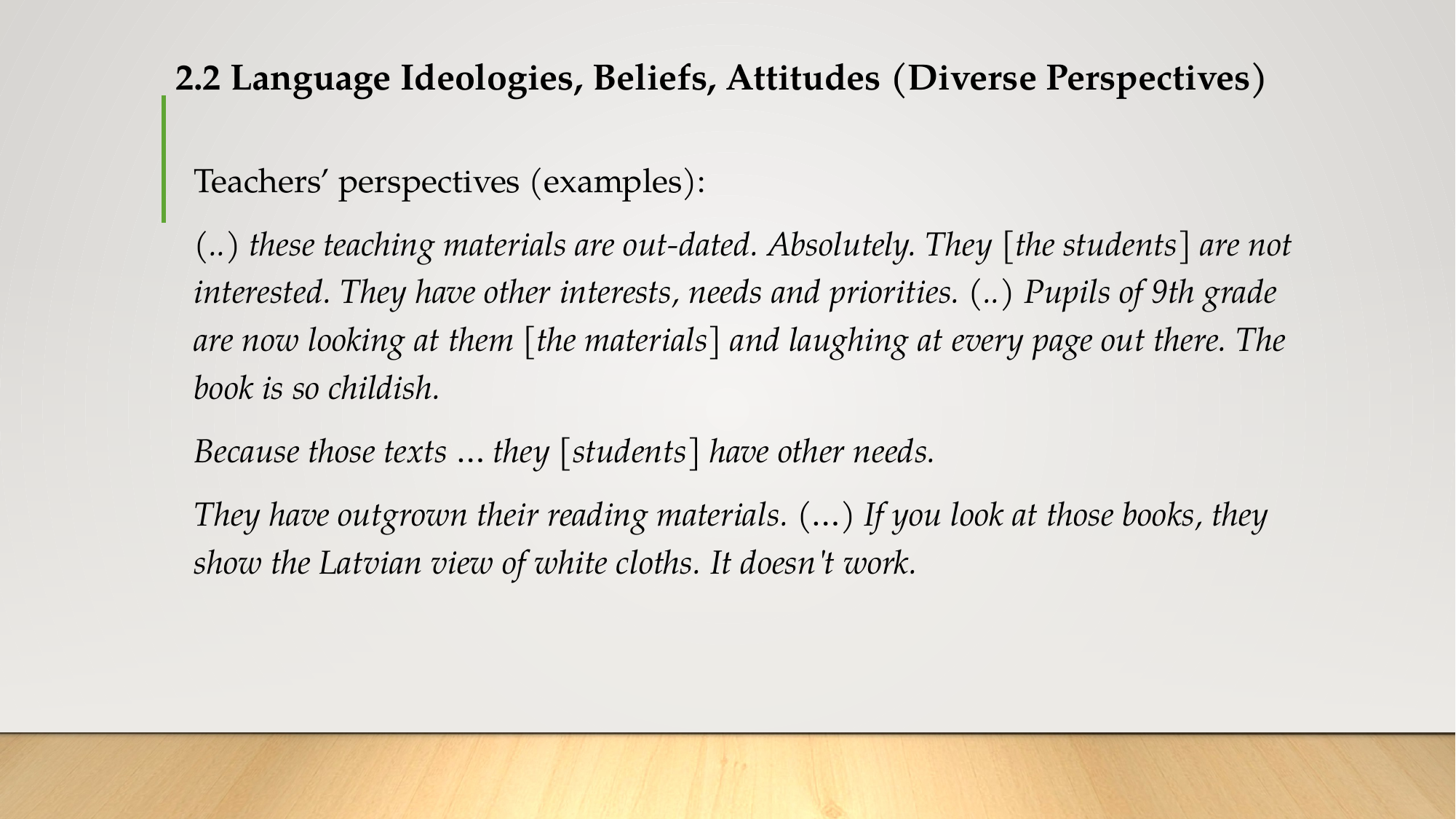

# 2.2 Language Ideologies, Beliefs, Attitudes (Diverse Perspectives)
Teachers’ perspectives (examples):
(..) these teaching materials are out-dated. Absolutely. They [the students] are not interested. They have other interests, needs and priorities. (..) Pupils of 9th grade are now looking at them [the materials] and laughing at every page out there. The book is so childish.
Because those texts … they [students] have other needs.
They have outgrown their reading materials. (…) If you look at those books, they show the Latvian view of white cloths. It doesn't work.